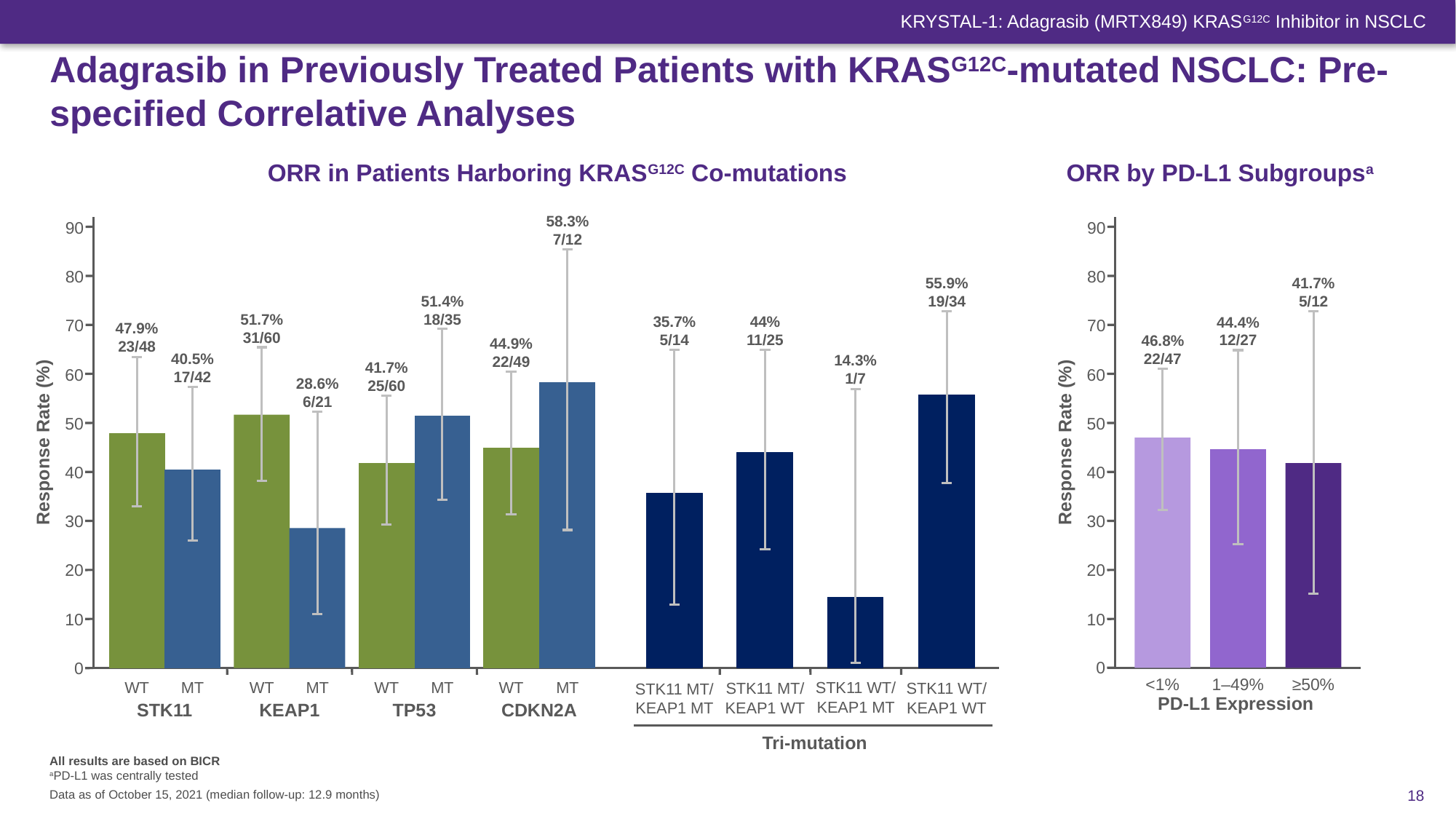

# Adagrasib in Previously Treated Patients with KRASG12C-mutated NSCLC: Pre-specified Correlative Analyses
ORR in Patients Harboring KRASG12C Co-mutations
ORR by PD-L1 Subgroupsa
58.3%
7/12
44.9% 22/49

WT
MT
CDKN2A

90

90

80
80
41.7% 5/12

≥50%
55.9%
19/34

STK11 WT/
KEAP1 WT

51.4%
18/35

MT
41.7% 25/60

WT
TP53
51.7%
31/60
35.7%
5/14

STK11 MT/
KEAP1 MT
44%
11/25

STK11 MT/
KEAP1 WT
44.4%
12/27

1–49%
70
70
47.9% 23/48

WT

46.8% 22/47

<1%
40.5% 17/42

MT
14.3%
1/7
60
60

28.6%
6/21

MT

50
50

Response Rate (%)
Response Rate (%)
40
40

30
30

20
20

10
10

0
0

STK11 WT/
KEAP1 MT
WT
PD-L1 Expression
STK11
KEAP1
Tri-mutation
All results are based on BICR
aPD-L1 was centrally tested
Data as of October 15, 2021 (median follow-up: 12.9 months)